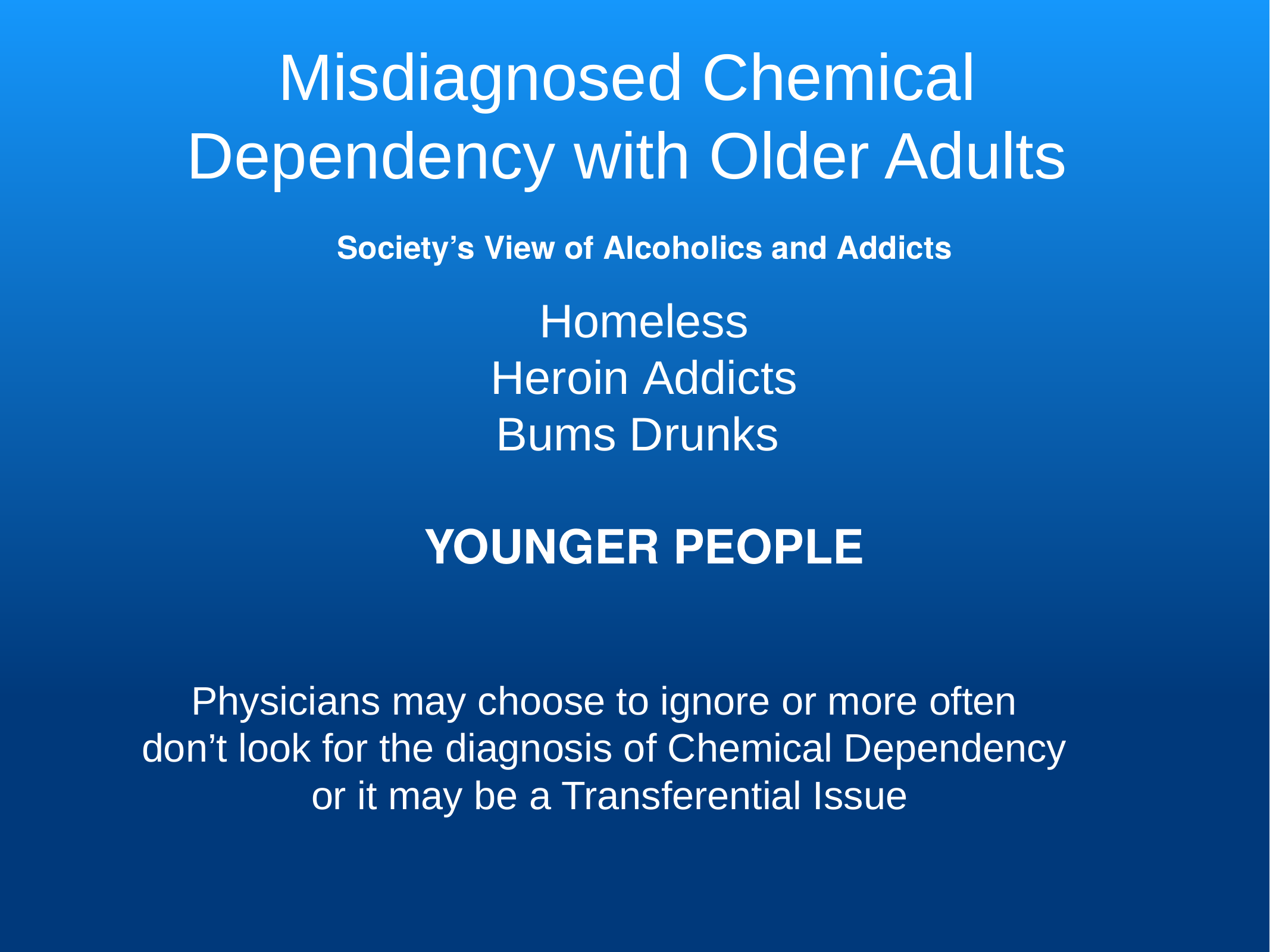

# Misdiagnosed Chemical Dependency with Older Adults
Society’s View of Alcoholics and Addicts
Homeless
Heroin Addicts
Bums Drunks

YOUNGER PEOPLE
Physicians may choose to ignore or more often
don’t look for the diagnosis of Chemical Dependency
or it may be a Transferential Issue